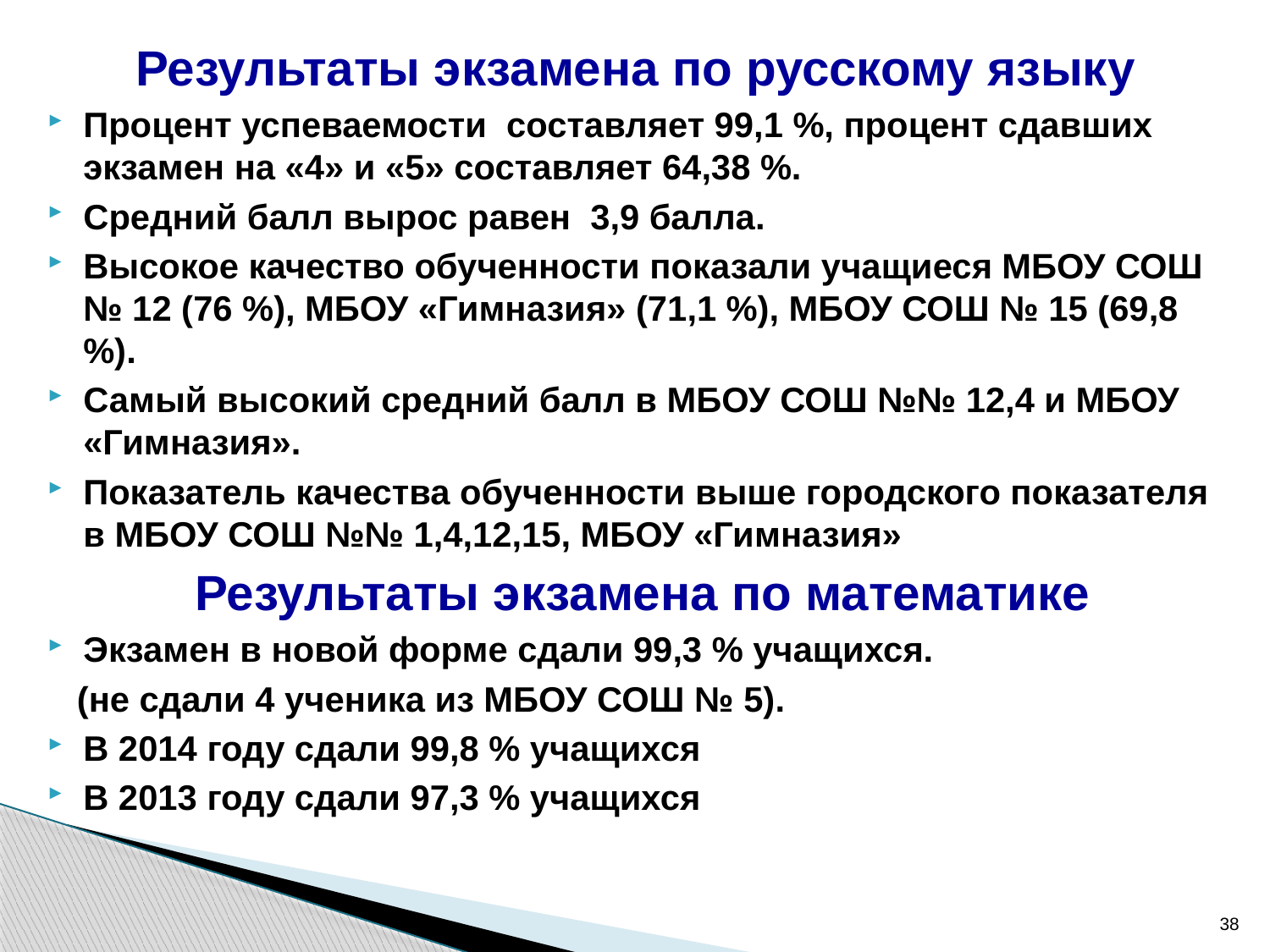

Результаты экзамена по русскому языку
Процент успеваемости  составляет 99,1 %, процент сдавших экзамен на «4» и «5» составляет 64,38 %.
Средний балл вырос равен  3,9 балла.
Высокое качество обученности показали учащиеся МБОУ СОШ № 12 (76 %), МБОУ «Гимназия» (71,1 %), МБОУ СОШ № 15 (69,8 %).
Самый высокий средний балл в МБОУ СОШ №№ 12,4 и МБОУ «Гимназия».
Показатель качества обученности выше городского показателя в МБОУ СОШ №№ 1,4,12,15, МБОУ «Гимназия»
Результаты экзамена по математике
Экзамен в новой форме сдали 99,3 % учащихся.
   (не сдали 4 ученика из МБОУ СОШ № 5).
В 2014 году сдали 99,8 % учащихся
В 2013 году сдали 97,3 % учащихся

38